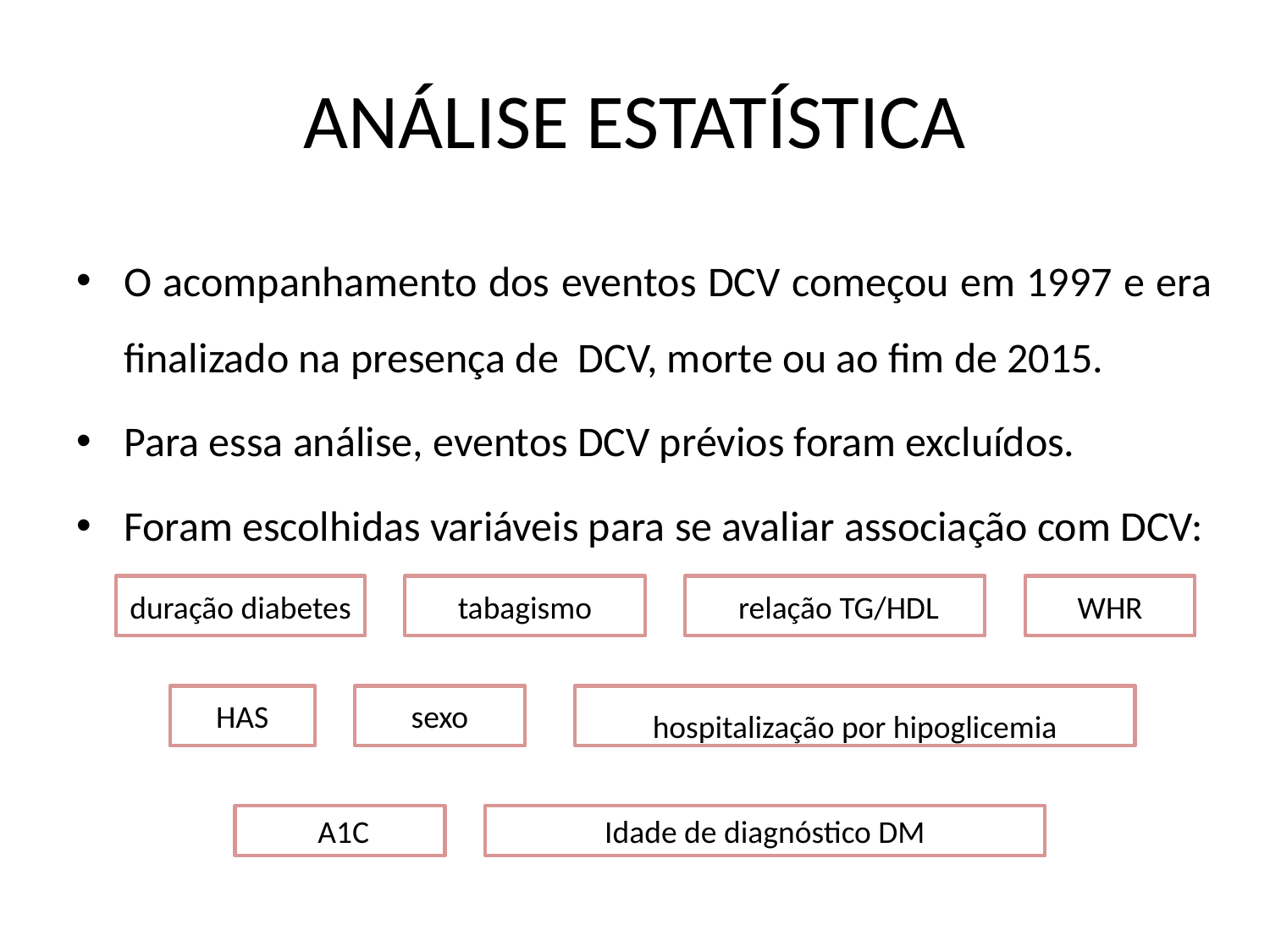

# ANÁLISE ESTATÍSTICA
O acompanhamento dos eventos DCV começou em 1997 e era finalizado na presença de  DCV, morte ou ao fim de 2015.
Para essa análise, eventos DCV prévios foram excluídos.
Foram escolhidas variáveis para se avaliar associação com DCV:

 relação TG/HDL
duração diabetes
tabagismo
WHR
HAS
 sexo
hospitalização por hipoglicemia
 A1C
Idade de diagnóstico DM